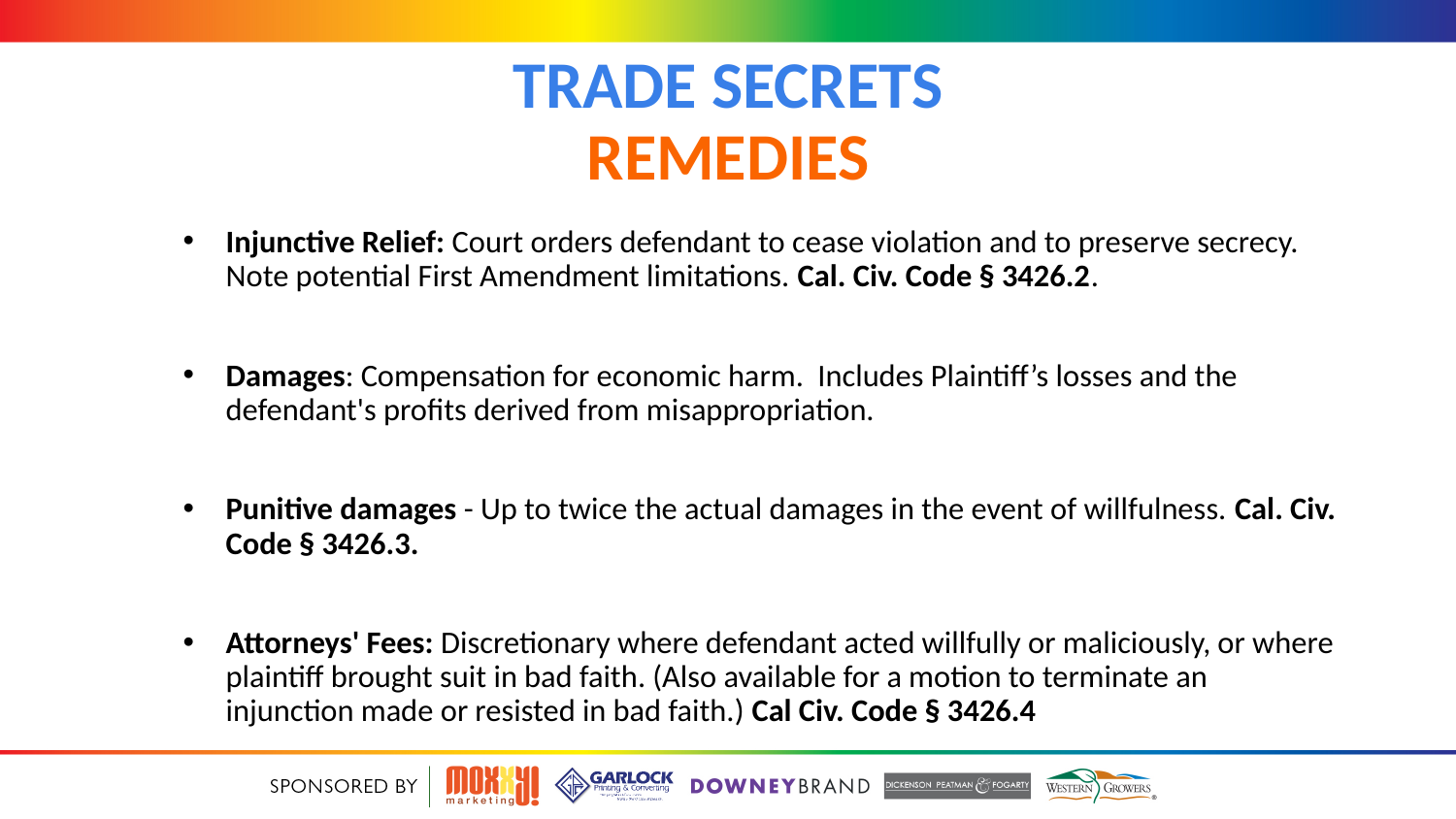

# Trade Secrets Remedies
Injunctive Relief: Court orders defendant to cease violation and to preserve secrecy. Note potential First Amendment limitations. Cal. Civ. Code § 3426.2.

Damages: Compensation for economic harm.  Includes Plaintiff’s losses and the defendant's profits derived from misappropriation.

Punitive damages - Up to twice the actual damages in the event of willfulness. Cal. Civ. Code § 3426.3.

Attorneys' Fees: Discretionary where defendant acted willfully or maliciously, or where plaintiff brought suit in bad faith. (Also available for a motion to terminate an injunction made or resisted in bad faith.) Cal Civ. Code § 3426.4